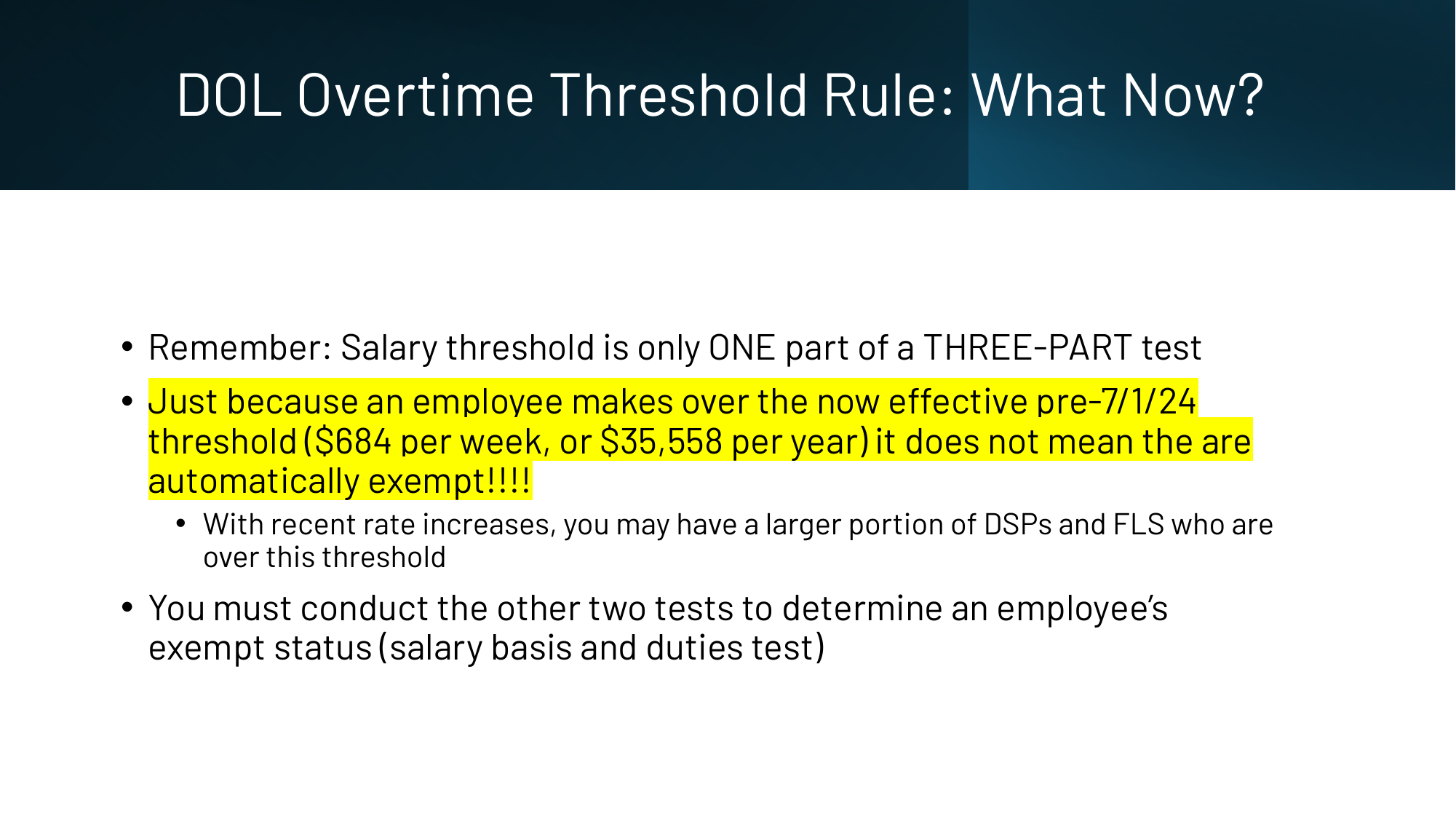

# DOL Overtime Threshold Rule: What Now?
Remember: Salary threshold is only ONE part of a THREE-PART test
Just because an employee makes over the now effective pre-7/1/24 threshold ($684 per week, or $35,558 per year) it does not mean the are automatically exempt!!!!
With recent rate increases, you may have a larger portion of DSPs and FLS who are over this threshold
You must conduct the other two tests to determine an employee’s exempt status (salary basis and duties test)